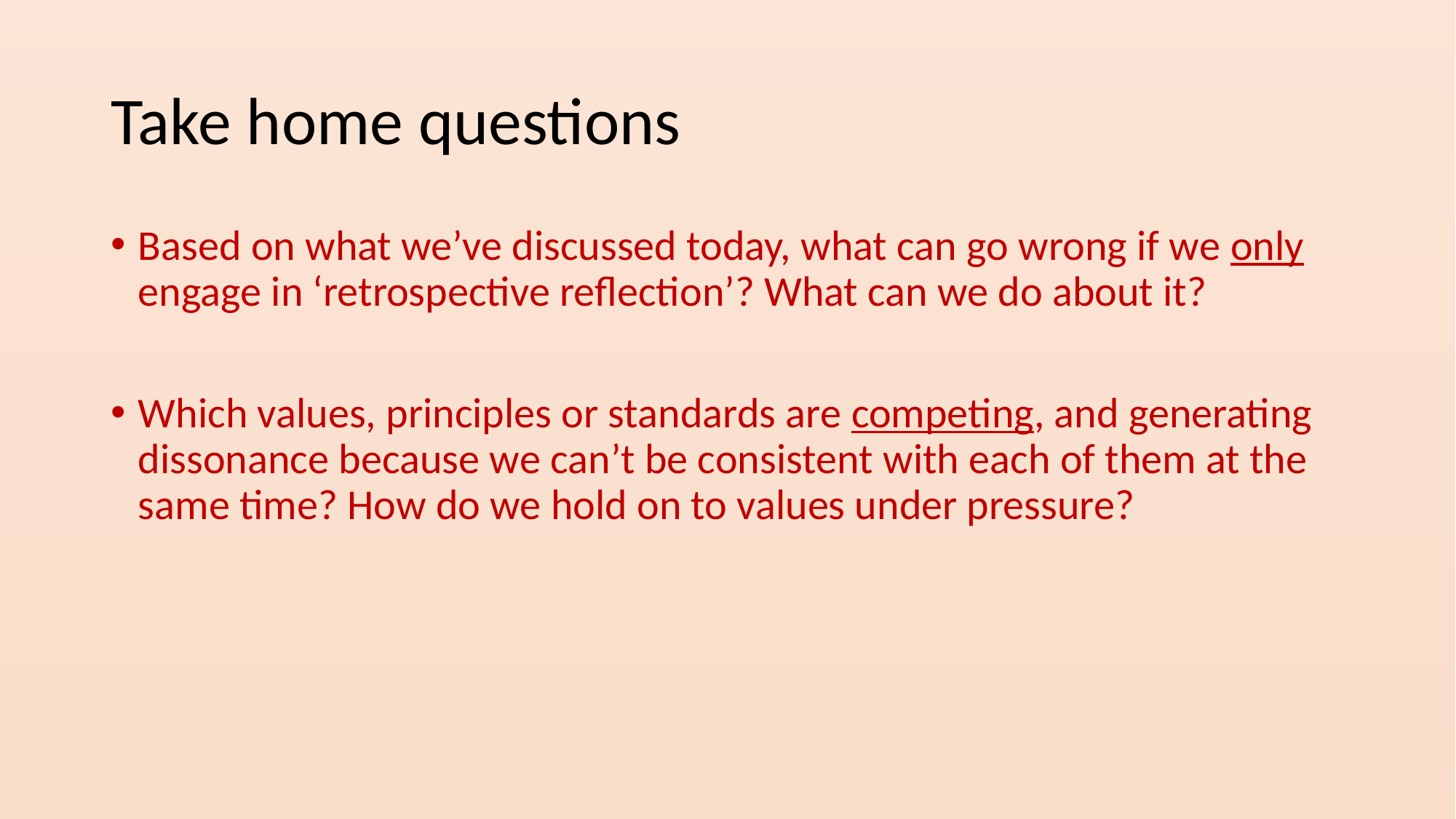

# Take home questions
Based on what we’ve discussed today, what can go wrong if we only engage in ‘retrospective reflection’? What can we do about it?

Which values, principles or standards are competing, and generating dissonance because we can’t be consistent with each of them at the same time? How do we hold on to values under pressure?